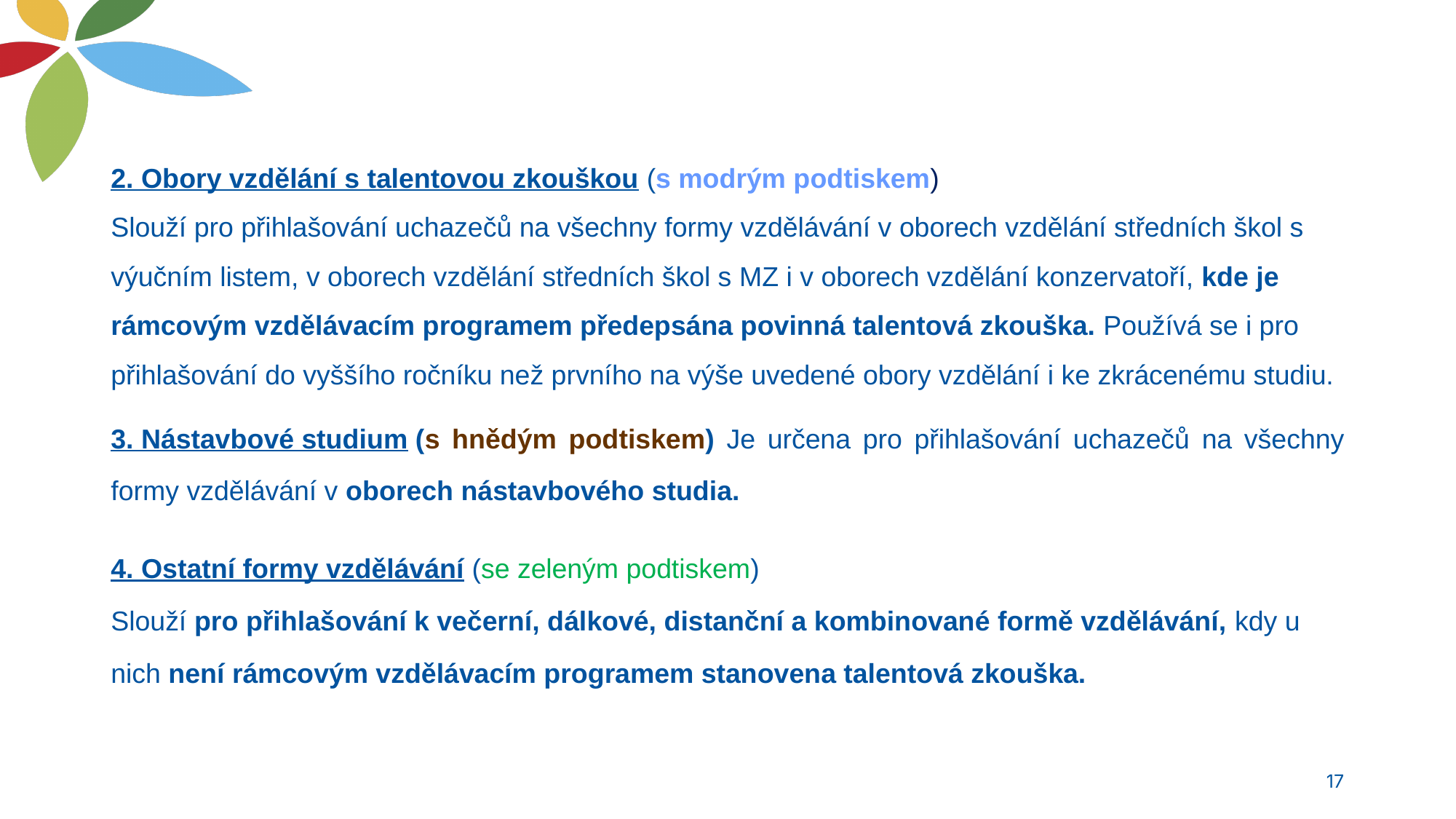

2. Obory vzdělání s talentovou zkouškou (s modrým podtiskem) 
Slouží pro přihlašování uchazečů na všechny formy vzdělávání v oborech vzdělání středních škol s výučním listem, v oborech vzdělání středních škol s MZ i v oborech vzdělání konzervatoří, kde je rámcovým vzdělávacím programem předepsána povinná talentová zkouška. Používá se i pro přihlašování do vyššího ročníku než prvního na výše uvedené obory vzdělání i ke zkrácenému studiu.
3. Nástavbové studium (s hnědým podtiskem) Je určena pro přihlašování uchazečů na všechny formy vzdělávání v oborech nástavbového studia.
4. Ostatní formy vzdělávání (se zeleným podtiskem) 
Slouží pro přihlašování k večerní, dálkové, distanční a kombinované formě vzdělávání, kdy u nich není rámcovým vzdělávacím programem stanovena talentová zkouška.

17